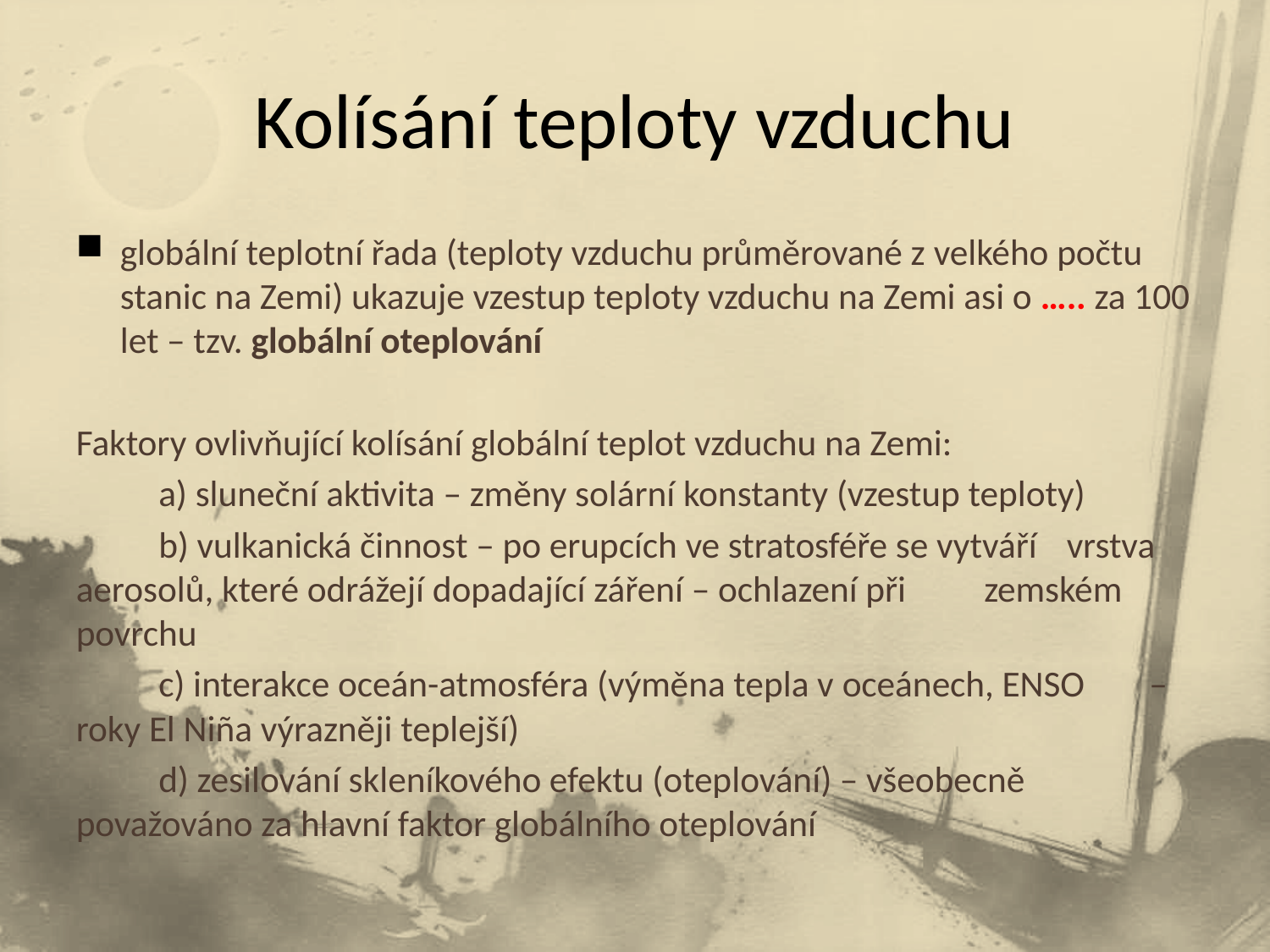

# Kolísání teploty vzduchu
globální teplotní řada (teploty vzduchu průměrované z velkého počtu stanic na Zemi) ukazuje vzestup teploty vzduchu na Zemi asi o ….. za 100 let – tzv. globální oteplování

Faktory ovlivňující kolísání globální teplot vzduchu na Zemi:
	a) sluneční aktivita – změny solární konstanty (vzestup teploty)
	b) vulkanická činnost – po erupcích ve stratosféře se vytváří 	vrstva aerosolů, které odrážejí dopadající záření – ochlazení při 	zemském povrchu
	c) interakce oceán-atmosféra (výměna tepla v oceánech, ENSO 	– roky El Niña výrazněji teplejší)
	d) zesilování skleníkového efektu (oteplování) – všeobecně 	považováno za hlavní faktor globálního oteplování